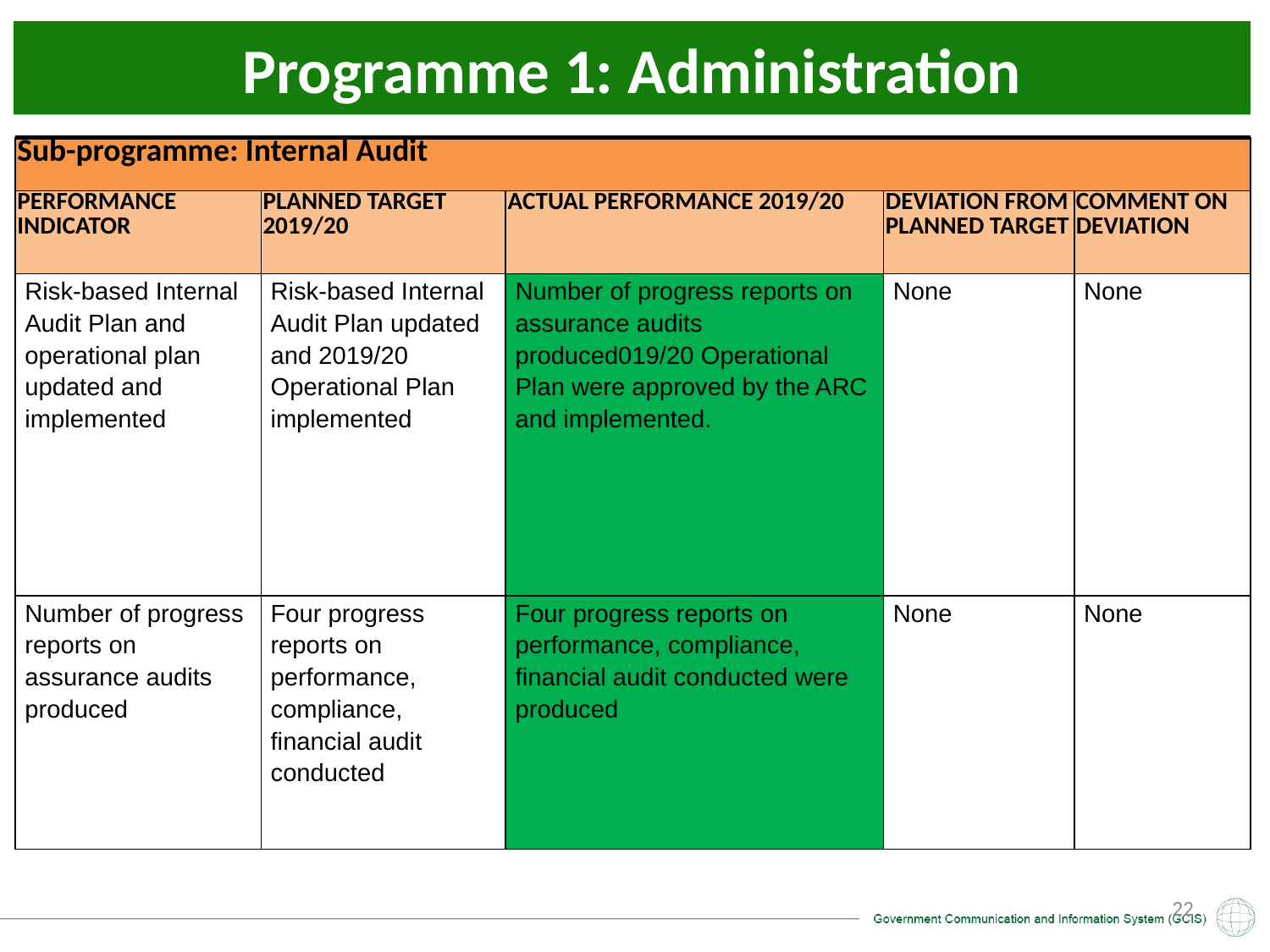

Programme 1: Administration
| Sub-programme: Internal Audit |  |  |  |  |
| --- | --- | --- | --- | --- |
| PERFORMANCE INDICATOR | PLANNED TARGET 2019/20 | ACTUAL PERFORMANCE 2019/20 | DEVIATION FROM PLANNED TARGET | COMMENT ON DEVIATION |
| Risk-based Internal Audit Plan and operational plan updated and implemented | Risk-based Internal Audit Plan updated and 2019/20 Operational Plan implemented | Number of progress reports on assurance audits produced019/20 Operational Plan were approved by the ARC and implemented. | None | None |
| Number of progress reports on assurance audits produced | Four progress reports on performance, compliance, financial audit conducted | Four progress reports on performance, compliance, financial audit conducted were produced | None | None |

22